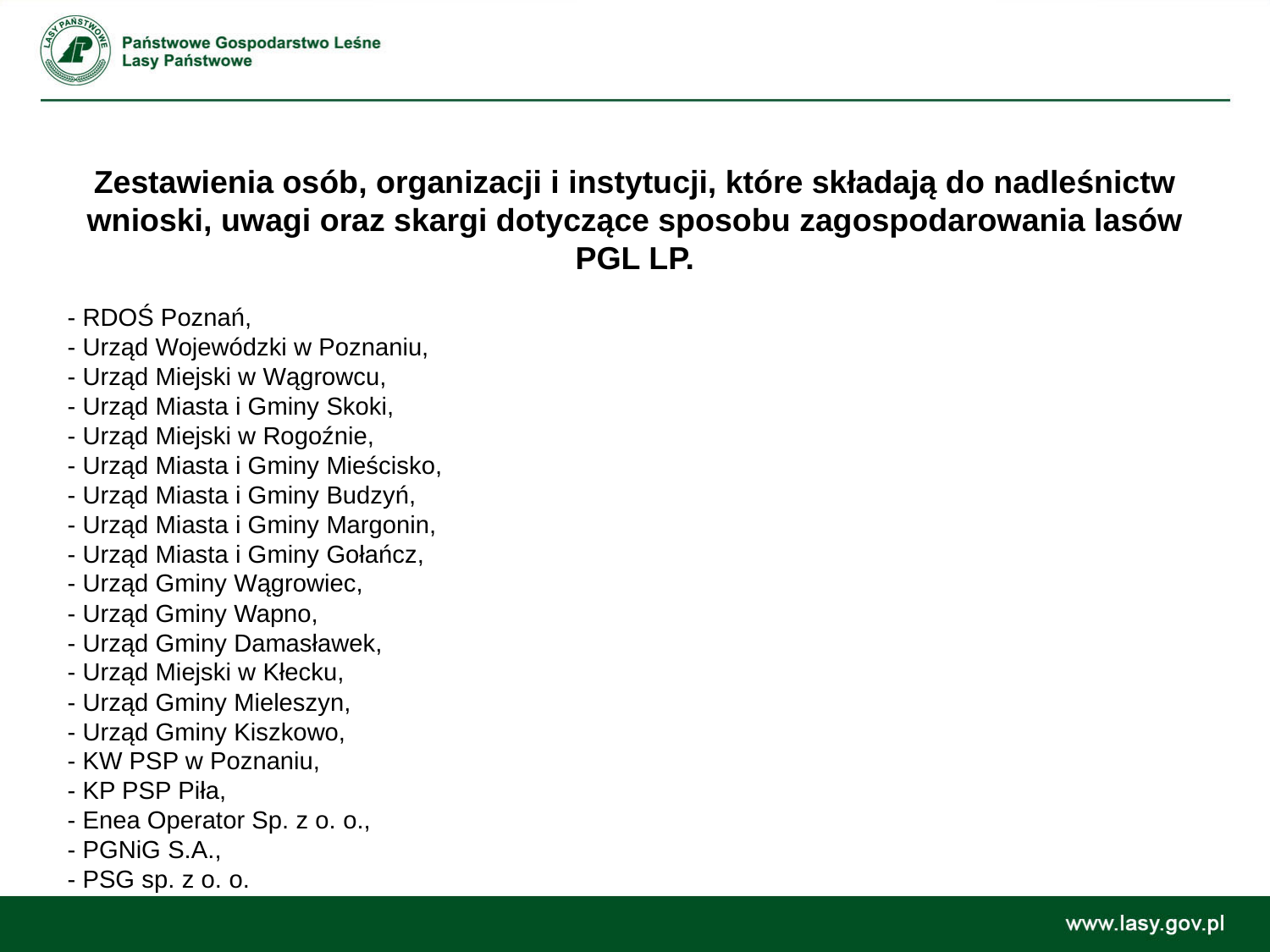

Zestawienia osób, organizacji i instytucji, które składają do nadleśnictw
wnioski, uwagi oraz skargi dotyczące sposobu zagospodarowania lasów
PGL LP.

- RDOŚ Poznań,
- Urząd Wojewódzki w Poznaniu,
- Urząd Miejski w Wągrowcu,
- Urząd Miasta i Gminy Skoki,
- Urząd Miejski w Rogoźnie,
- Urząd Miasta i Gminy Mieścisko,
- Urząd Miasta i Gminy Budzyń,
- Urząd Miasta i Gminy Margonin,
- Urząd Miasta i Gminy Gołańcz,
- Urząd Gminy Wągrowiec,
- Urząd Gminy Wapno,
- Urząd Gminy Damasławek,
- Urząd Miejski w Kłecku,
- Urząd Gminy Mieleszyn,
- Urząd Gminy Kiszkowo,
- KW PSP w Poznaniu,
- KP PSP Piła,
- Enea Operator Sp. z o. o.,
- PGNiG S.A.,
- PSG sp. z o. o.